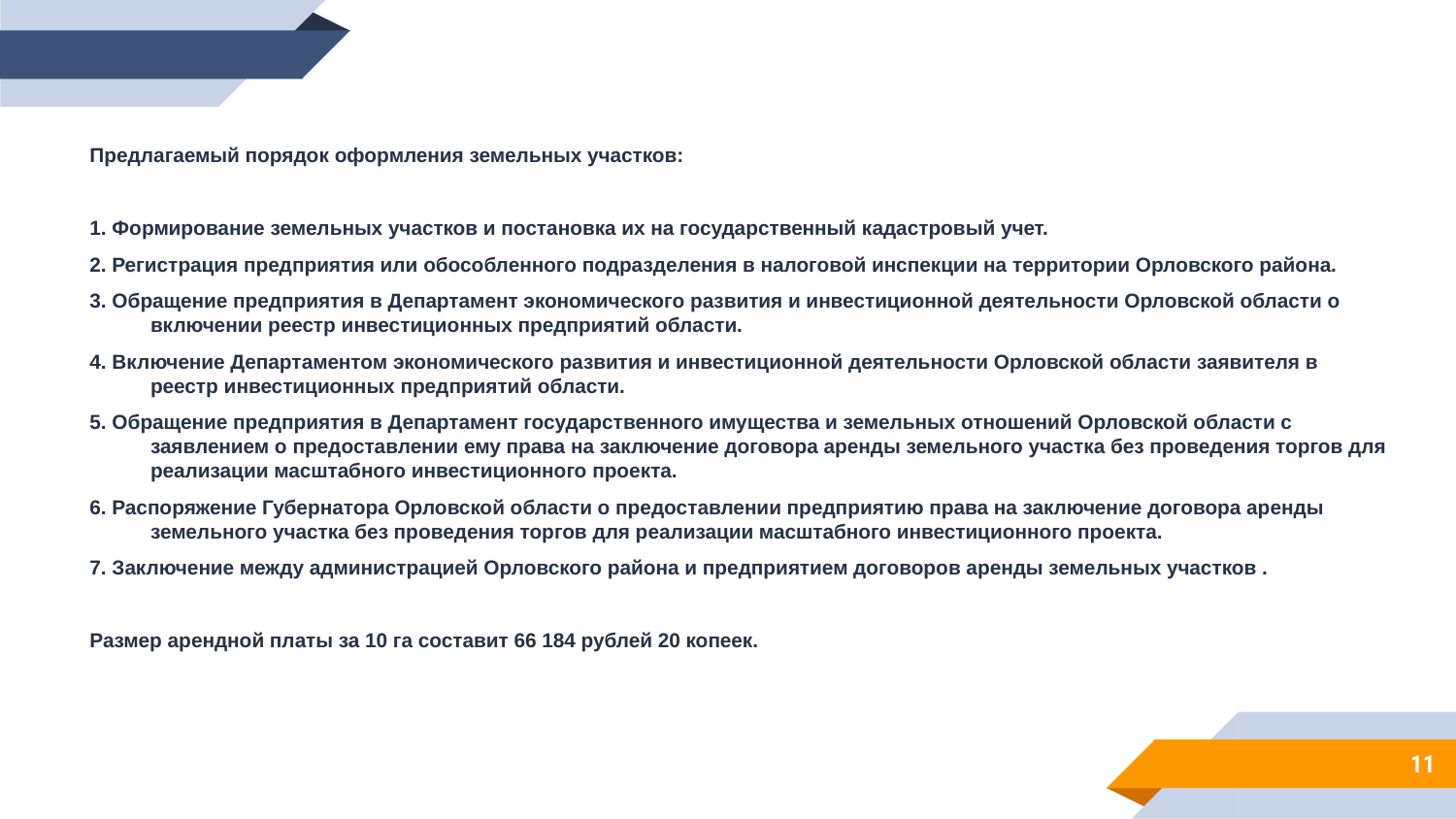

Предлагаемый порядок оформления земельных участков:

1. Формирование земельных участков и постановка их на государственный кадастровый учет.
2. Регистрация предприятия или обособленного подразделения в налоговой инспекции на территории Орловского района.
3. Обращение предприятия в Департамент экономического развития и инвестиционной деятельности Орловской области о включении реестр инвестиционных предприятий области.
4. Включение Департаментом экономического развития и инвестиционной деятельности Орловской области заявителя в реестр инвестиционных предприятий области.
5. Обращение предприятия в Департамент государственного имущества и земельных отношений Орловской области с заявлением о предоставлении ему права на заключение договора аренды земельного участка без проведения торгов для реализации масштабного инвестиционного проекта.
6. Распоряжение Губернатора Орловской области о предоставлении предприятию права на заключение договора аренды земельного участка без проведения торгов для реализации масштабного инвестиционного проекта.
7. Заключение между администрацией Орловского района и предприятием договоров аренды земельных участков .

Размер арендной платы за 10 га составит 66 184 рублей 20 копеек.

11